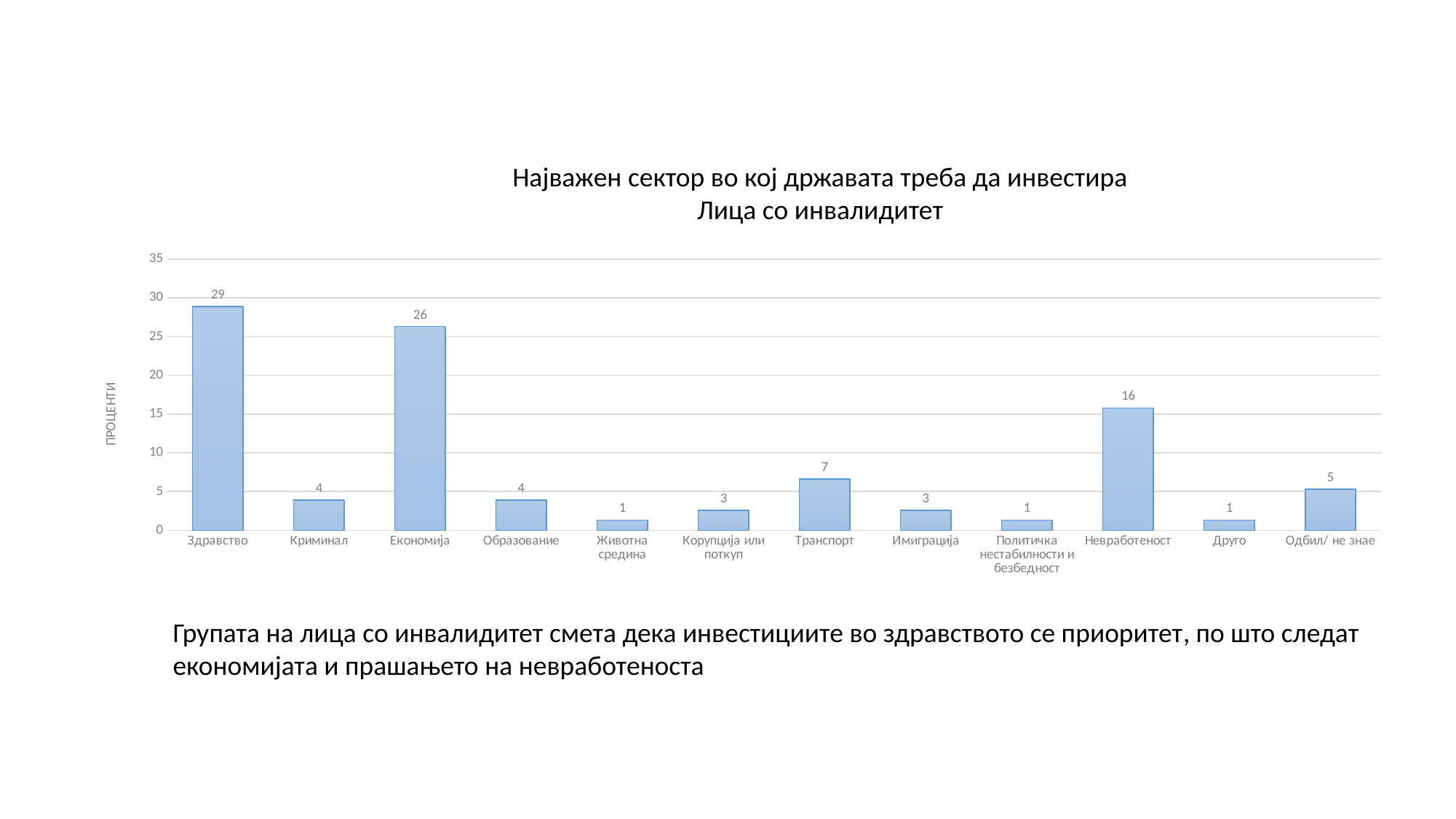

Најважен сектор во кој државата треба да инвестира
Лица со инвалидитет

### Chart

| Category |  |
|---|---|
| Здравство | 28.9 |
| Криминал | 3.9 |
| Економија | 26.3 |
| Образование | 3.9 |
| Животна средина | 1.3 |
| Корупција или поткуп | 2.6 |
| Транспорт | 6.6 |
| Имиграција | 2.6 |
| Политичка нестабилности и безбедност | 1.3 |
| Невработеност | 15.8 |
| Друго | 1.3 |
| Одбил/ не знае | 5.3 |
Групата на лица со инвалидитет смета дека инвестициите во здравството се приоритет, по што следат
економијата и прашањето на невработеноста